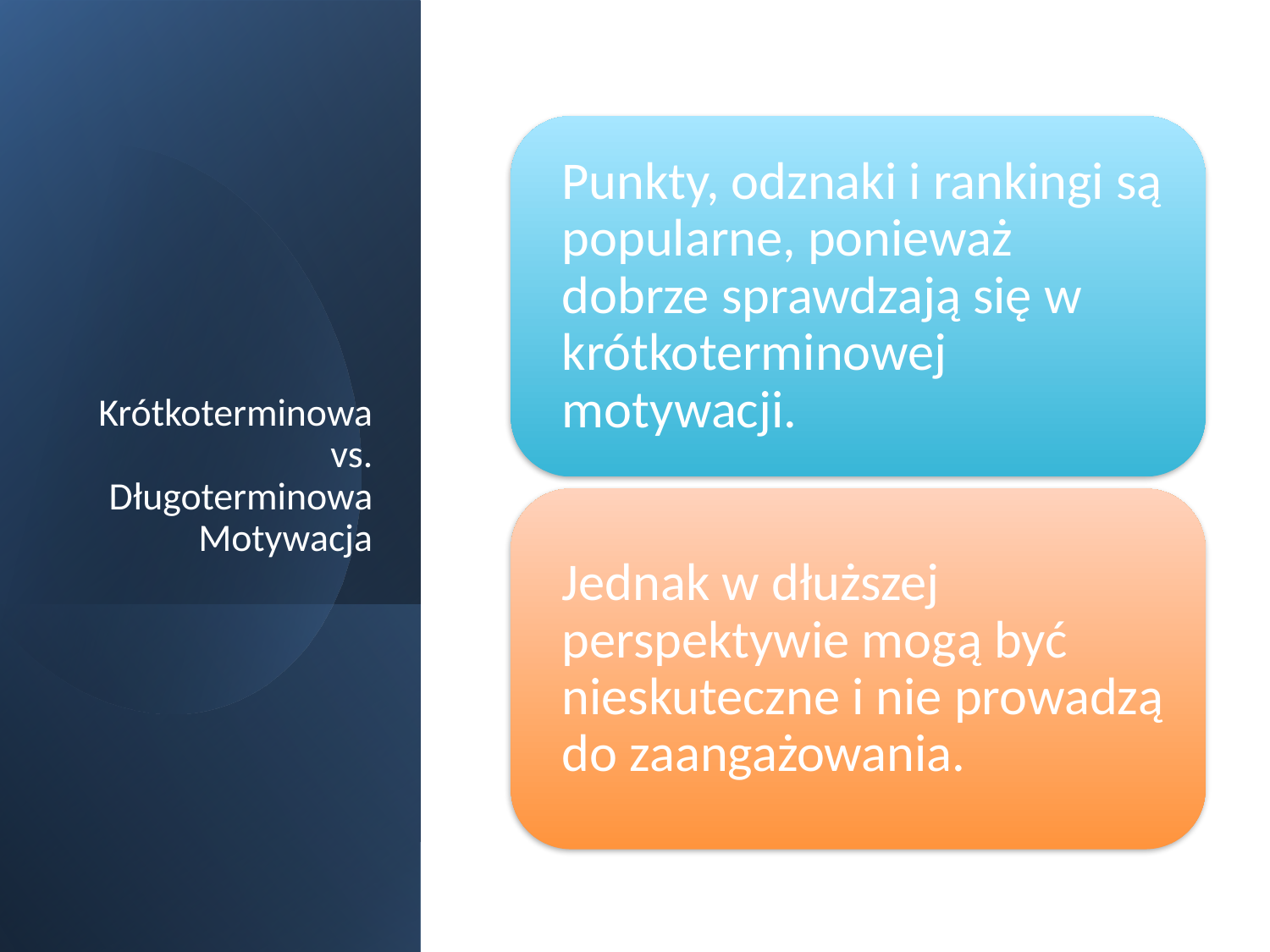

Punkty, odznaki i rankingi są popularne, ponieważ dobrze sprawdzają się w krótkoterminowej motywacji.
Jednak w dłuższej perspektywie mogą być nieskuteczne i nie prowadzą do zaangażowania.

# Krótkoterminowa vs. Długoterminowa Motywacja